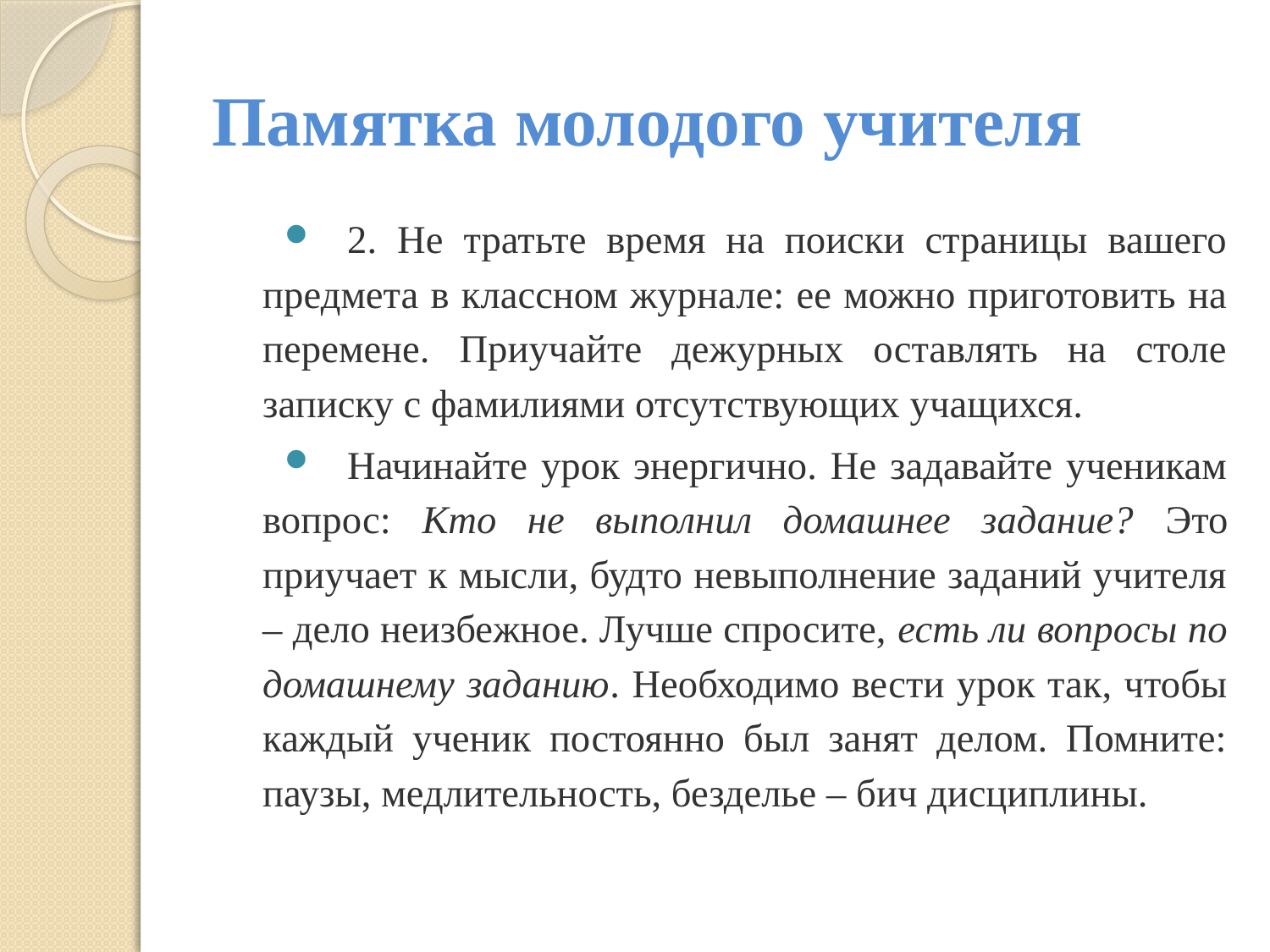

# Памятка молодого учителя
2. Не тратьте время на поиски страницы вашего предмета в классном журнале: ее можно приготовить на перемене. Приучайте дежурных оставлять на столе записку с фамилиями отсутствующих учащихся.
Начинайте урок энергично. Не задавайте ученикам вопрос: Кто не выполнил домашнее задание? Это приучает к мысли, будто невыполнение заданий учителя – дело неизбежное. Лучше спросите, есть ли вопросы по домашнему заданию. Необходимо вести урок так, чтобы каждый ученик постоянно был занят делом. Помните: паузы, медлительность, безделье – бич дисциплины.